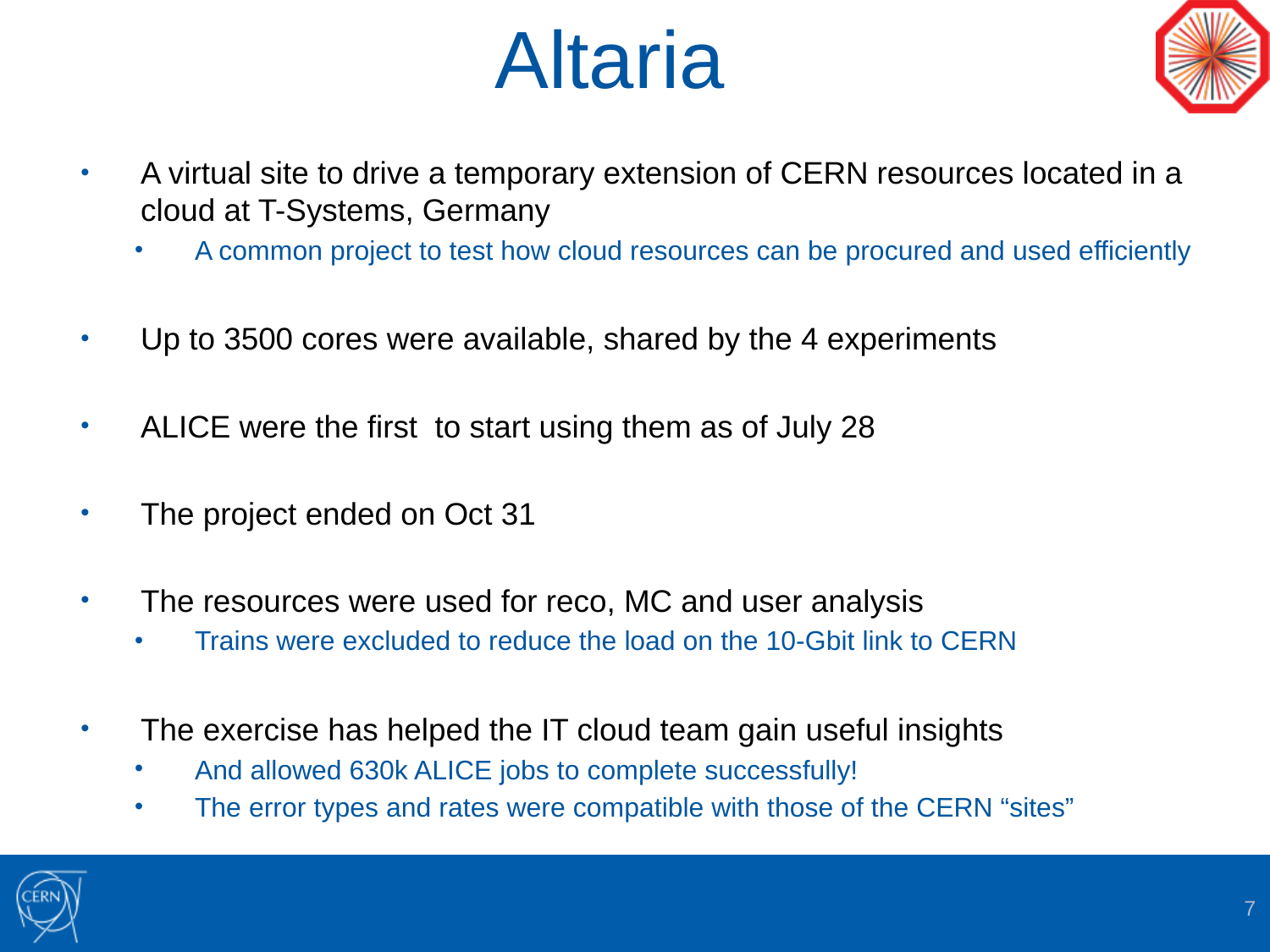

# Altaria
A virtual site to drive a temporary extension of CERN resources located in a cloud at T-Systems, Germany
A common project to test how cloud resources can be procured and used efficiently

Up to 3500 cores were available, shared by the 4 experiments

ALICE were the first  to start using them as of July 28

The project ended on Oct 31

The resources were used for reco, MC and user analysis
Trains were excluded to reduce the load on the 10-Gbit link to CERN

The exercise has helped the IT cloud team gain useful insights
And allowed 630k ALICE jobs to complete successfully!
The error types and rates were compatible with those of the CERN “sites”
7